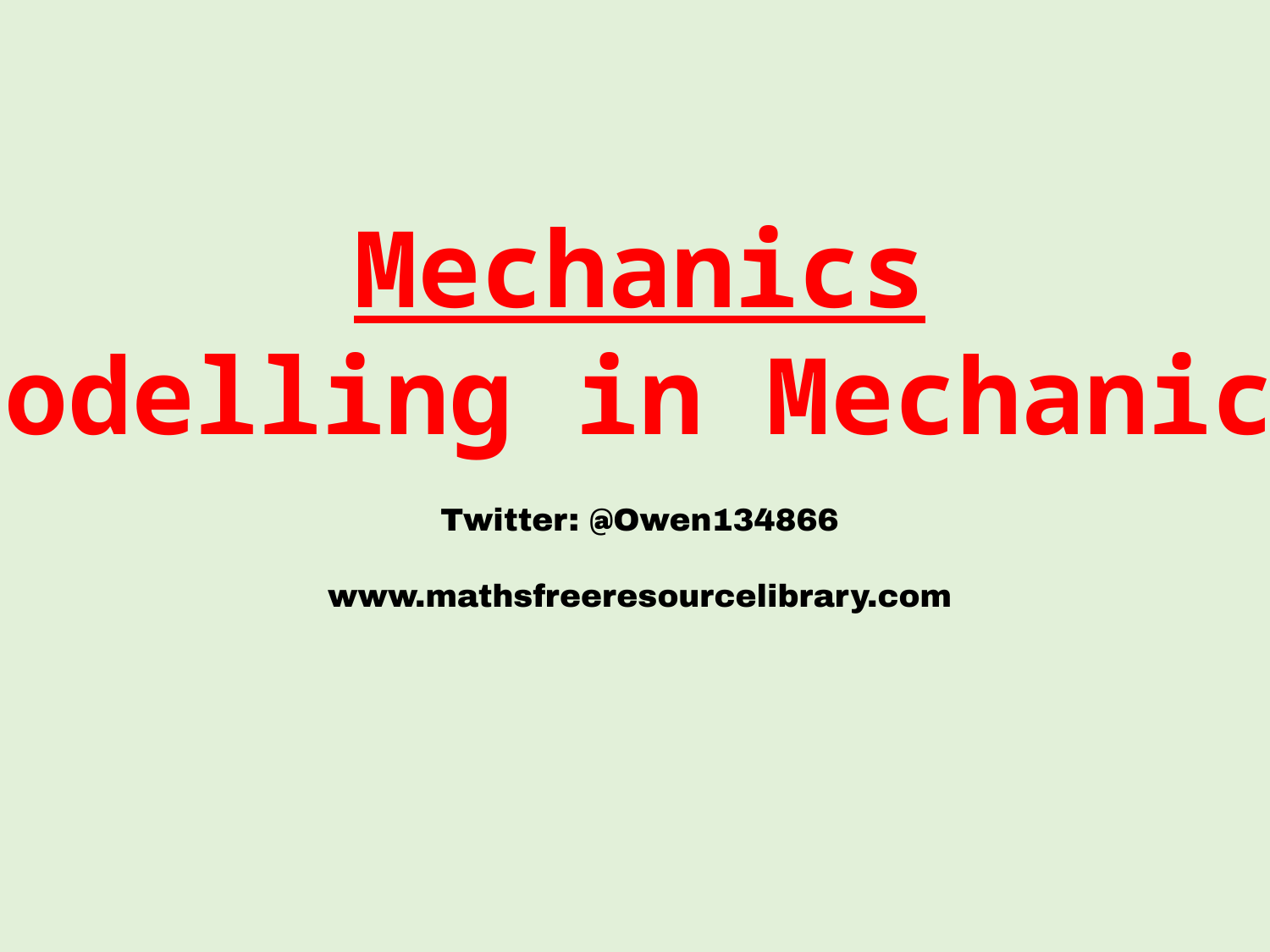

Mechanics
Modelling in Mechanics
Twitter: @Owen134866

www.mathsfreeresourcelibrary.com